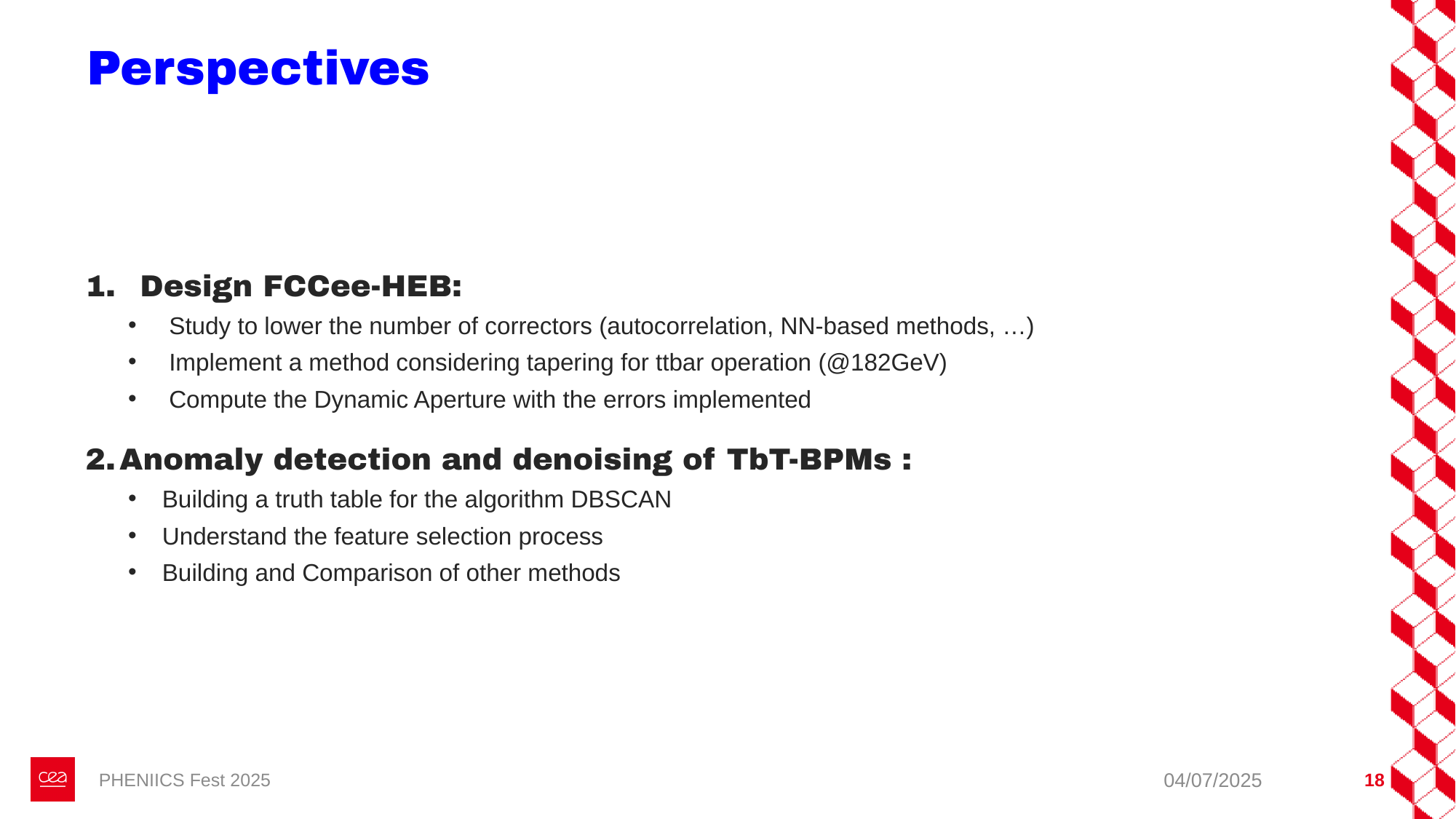

# Perspectives
Design FCCee-HEB:
Study to lower the number of correctors (autocorrelation, NN-based methods, …)
Implement a method considering tapering for ttbar operation (@182GeV)
Compute the Dynamic Aperture with the errors implemented
Anomaly detection and denoising of TbT-BPMs :
Building a truth table for the algorithm DBSCAN
Understand the feature selection process
Building and Comparison of other methods

PHENIICS Fest 2025
04/07/2025
28/10/2022
18